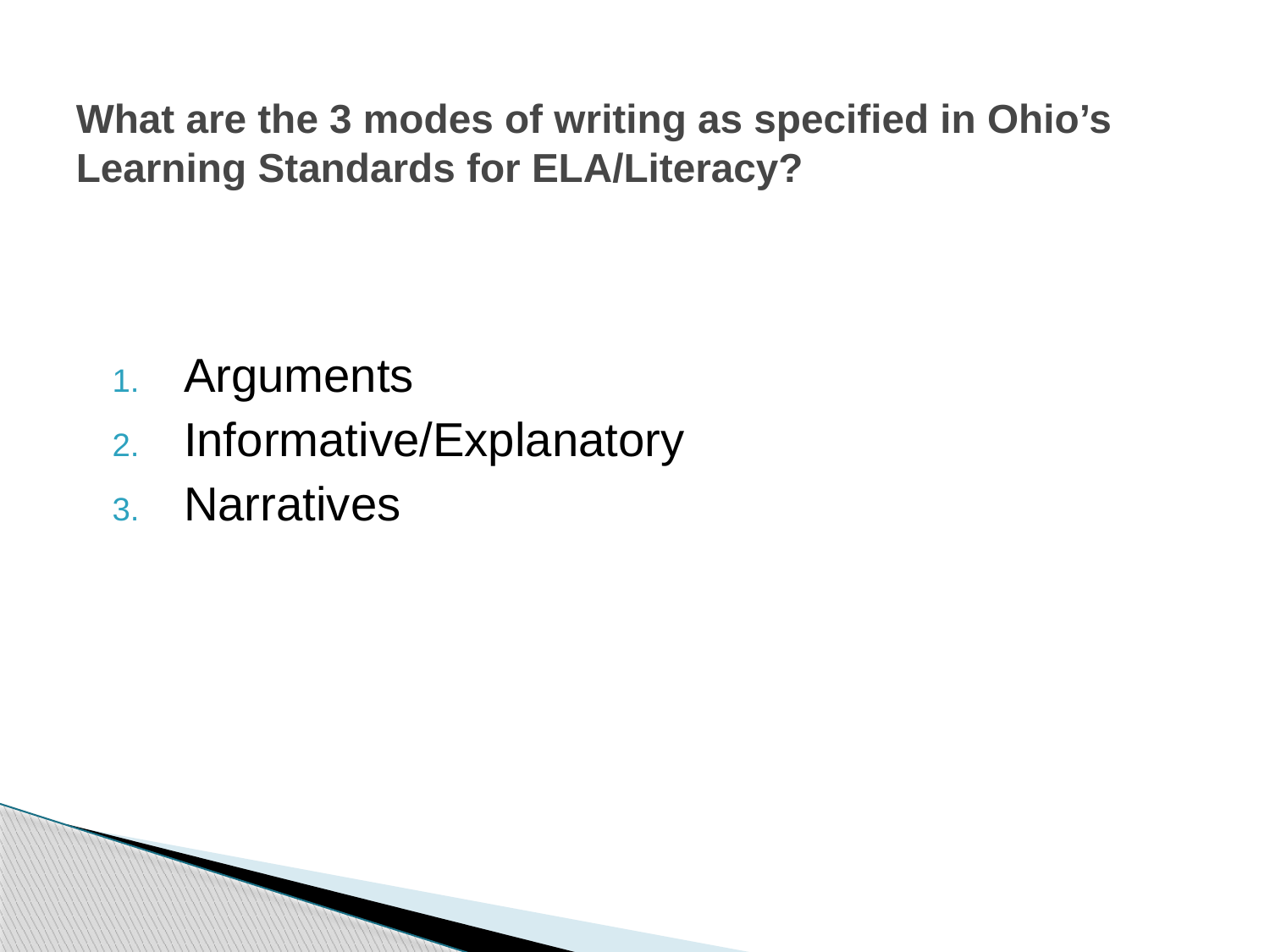

# What are the 3 modes of writing as specified in Ohio’s Learning Standards for ELA/Literacy?
Arguments
Informative/Explanatory
Narratives